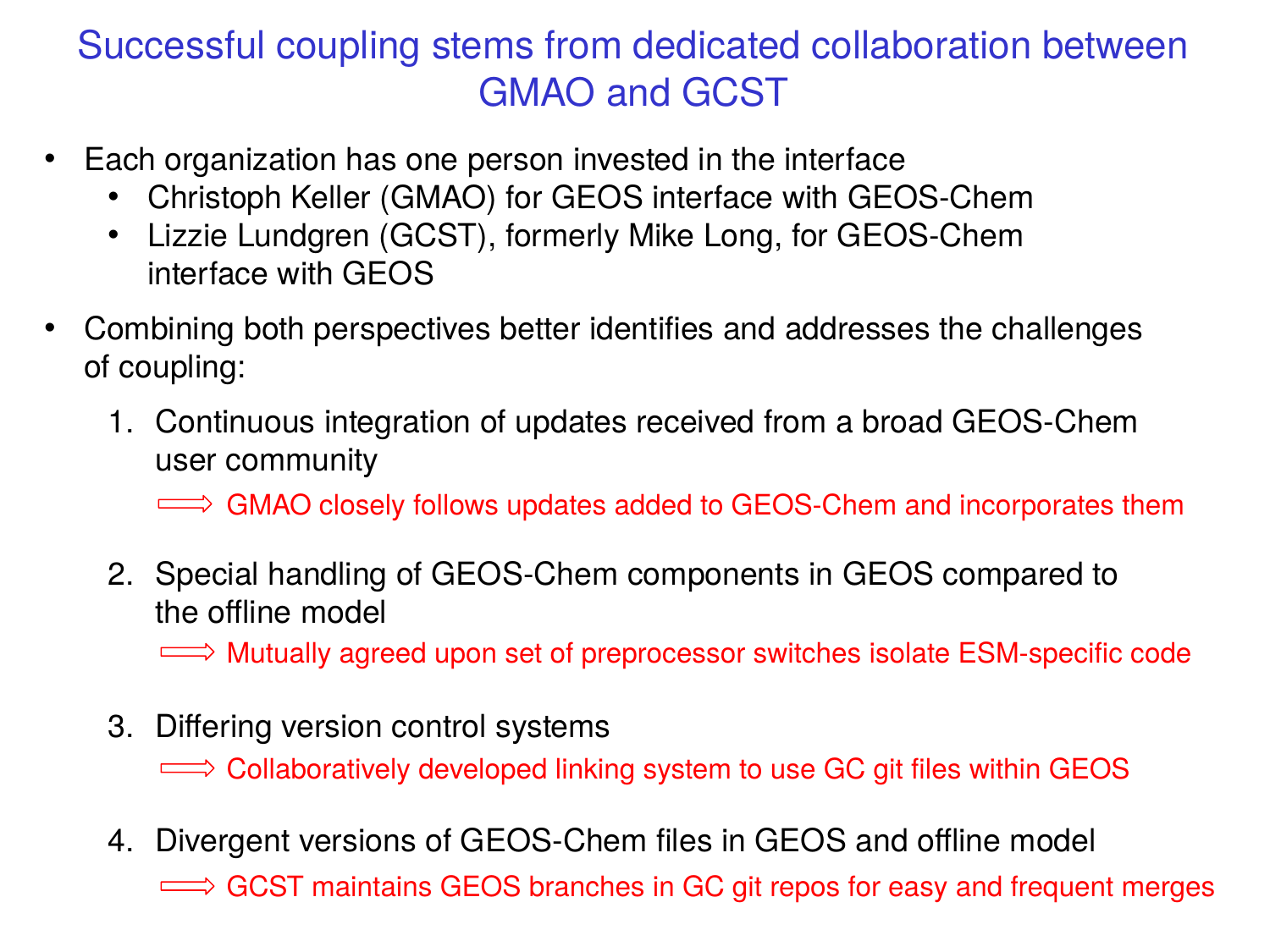

# Successful coupling stems from dedicated collaboration between GMAO and GCST
Each organization has one person invested in the interface
Christoph Keller (GMAO) for GEOS interface with GEOS-Chem
Lizzie Lundgren (GCST), formerly Mike Long, for GEOS-Chem interface with GEOS

Combining both perspectives better identifies and addresses the challenges of coupling:

Continuous integration of updates received from a broad GEOS-Chem user community

Special handling of GEOS-Chem components in GEOS compared to the offline model

Differing version control systems

Divergent versions of GEOS-Chem files in GEOS and offline model

GMAO closely follows updates added to GEOS-Chem and incorporates them

Mutually agreed upon set of preprocessor switches isolate ESM-specific code

Collaboratively developed linking system to use GC git files within GEOS

GCST maintains GEOS branches in GC git repos for easy and frequent merges